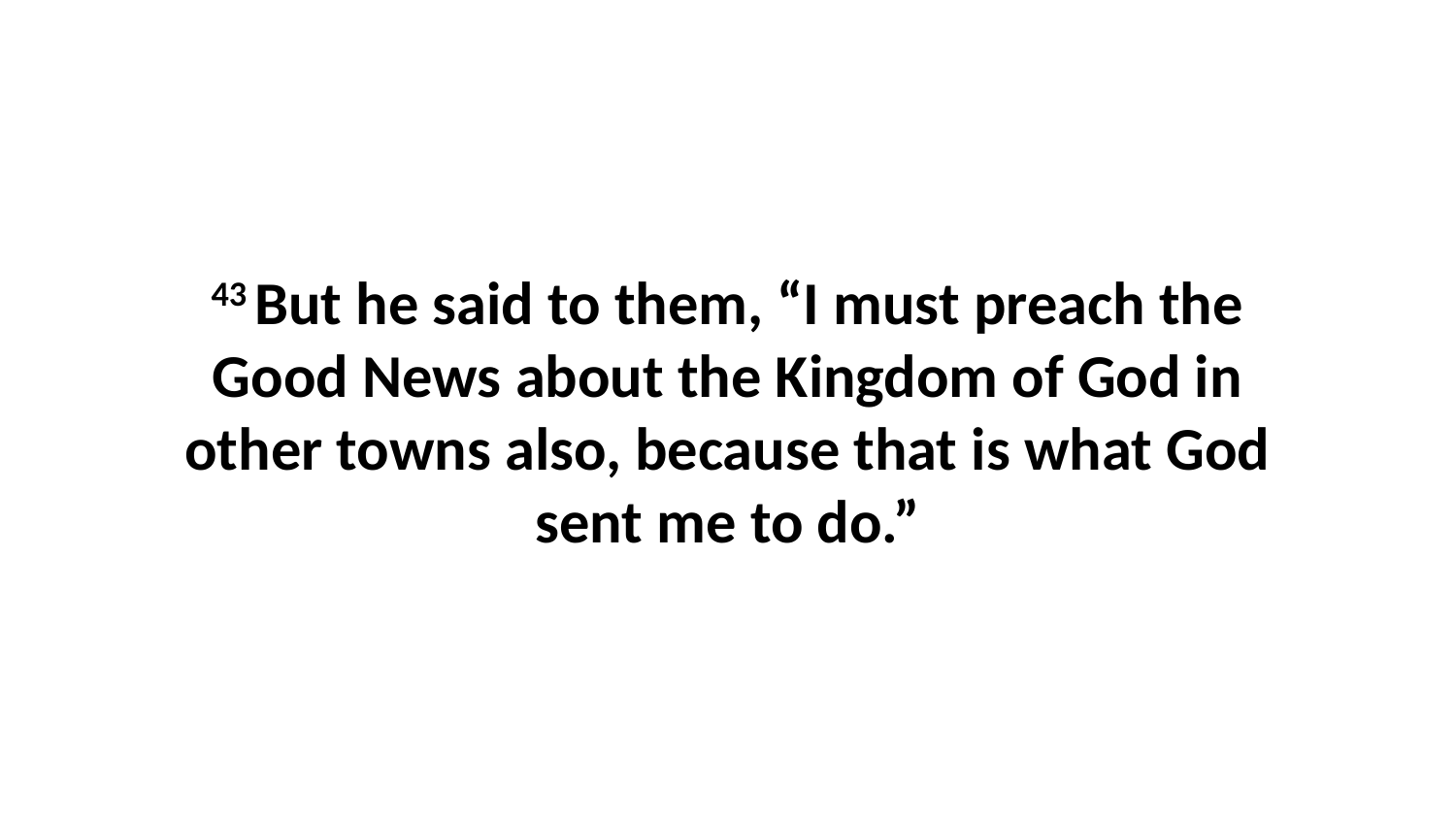

43 But he said to them, “I must preach the Good News about the Kingdom of God in other towns also, because that is what God sent me to do.”